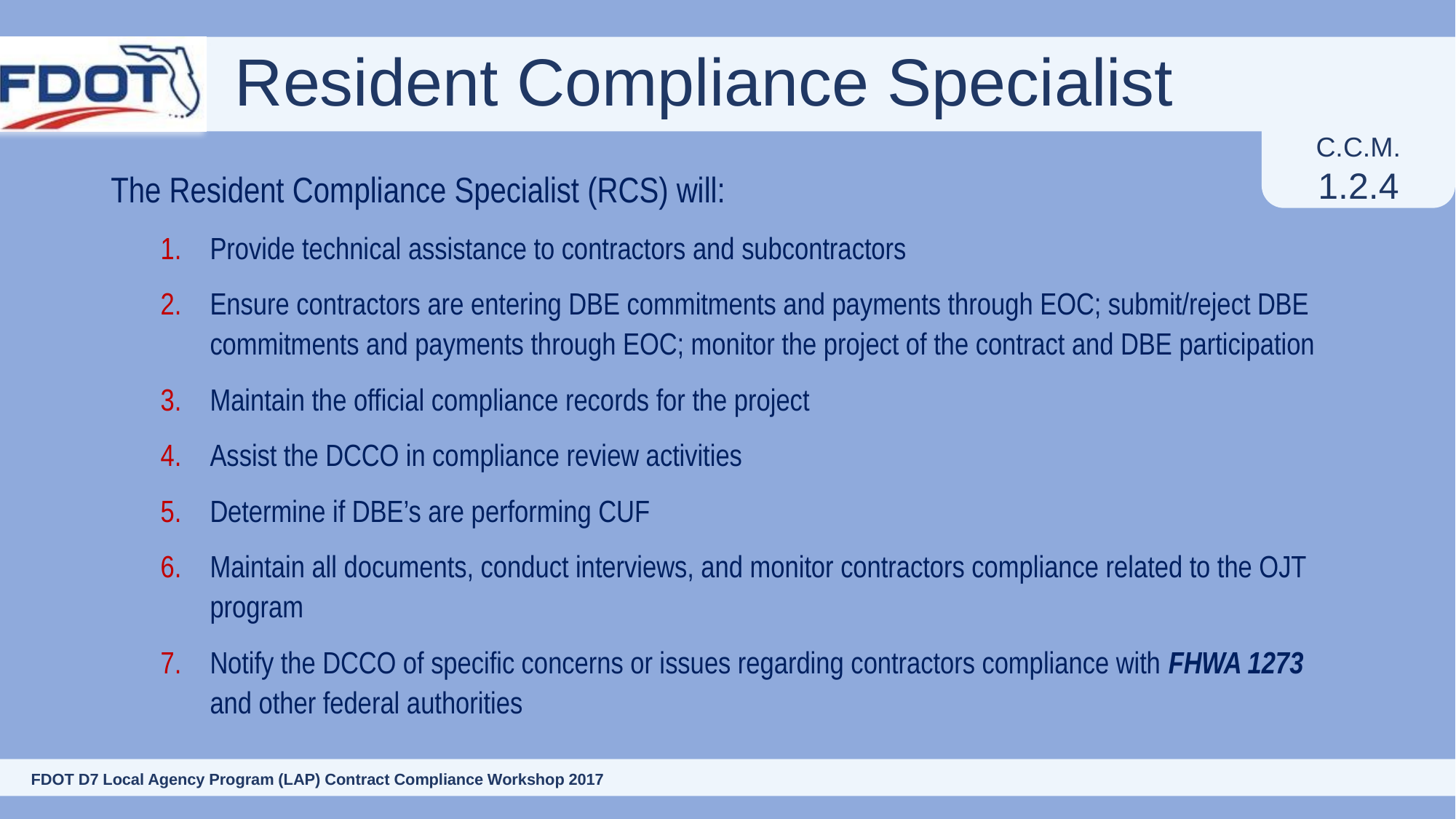

# Resident Compliance Specialist

C.C.M.
1.2.4
The Resident Compliance Specialist (RCS) will:
Provide technical assistance to contractors and subcontractors
Ensure contractors are entering DBE commitments and payments through EOC; submit/reject DBE commitments and payments through EOC; monitor the project of the contract and DBE participation
Maintain the official compliance records for the project
Assist the DCCO in compliance review activities
Determine if DBE’s are performing CUF
Maintain all documents, conduct interviews, and monitor contractors compliance related to the OJT program
Notify the DCCO of specific concerns or issues regarding contractors compliance with FHWA 1273 and other federal authorities
16